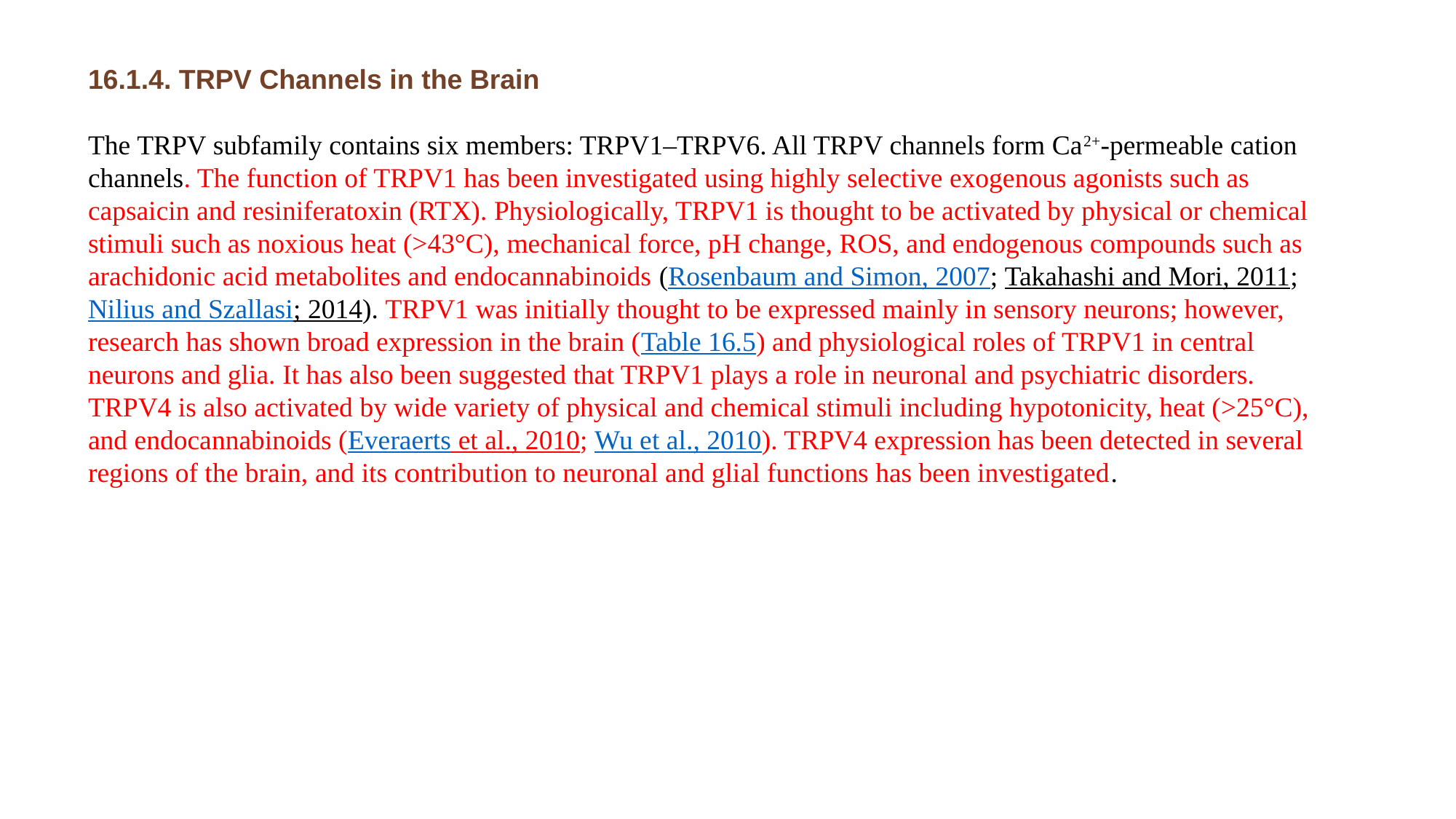

16.1.4. TRPV Channels in the Brain

The TRPV subfamily contains six members: TRPV1–TRPV6. All TRPV channels form Ca2+-permeable cation channels. The function of TRPV1 has been investigated using highly selective exogenous agonists such as capsaicin and resiniferatoxin (RTX). Physiologically, TRPV1 is thought to be activated by physical or chemical stimuli such as noxious heat (>43°C), mechanical force, pH change, ROS, and endogenous compounds such as arachidonic acid metabolites and endocannabinoids (Rosenbaum and Simon, 2007; Takahashi and Mori, 2011; Nilius and Szallasi; 2014). TRPV1 was initially thought to be expressed mainly in sensory neurons; however, research has shown broad expression in the brain (Table 16.5) and physiological roles of TRPV1 in central neurons and glia. It has also been suggested that TRPV1 plays a role in neuronal and psychiatric disorders. TRPV4 is also activated by wide variety of physical and chemical stimuli including hypotonicity, heat (>25°C), and endocannabinoids (Everaerts et al., 2010; Wu et al., 2010). TRPV4 expression has been detected in several regions of the brain, and its contribution to neuronal and glial functions has been investigated.